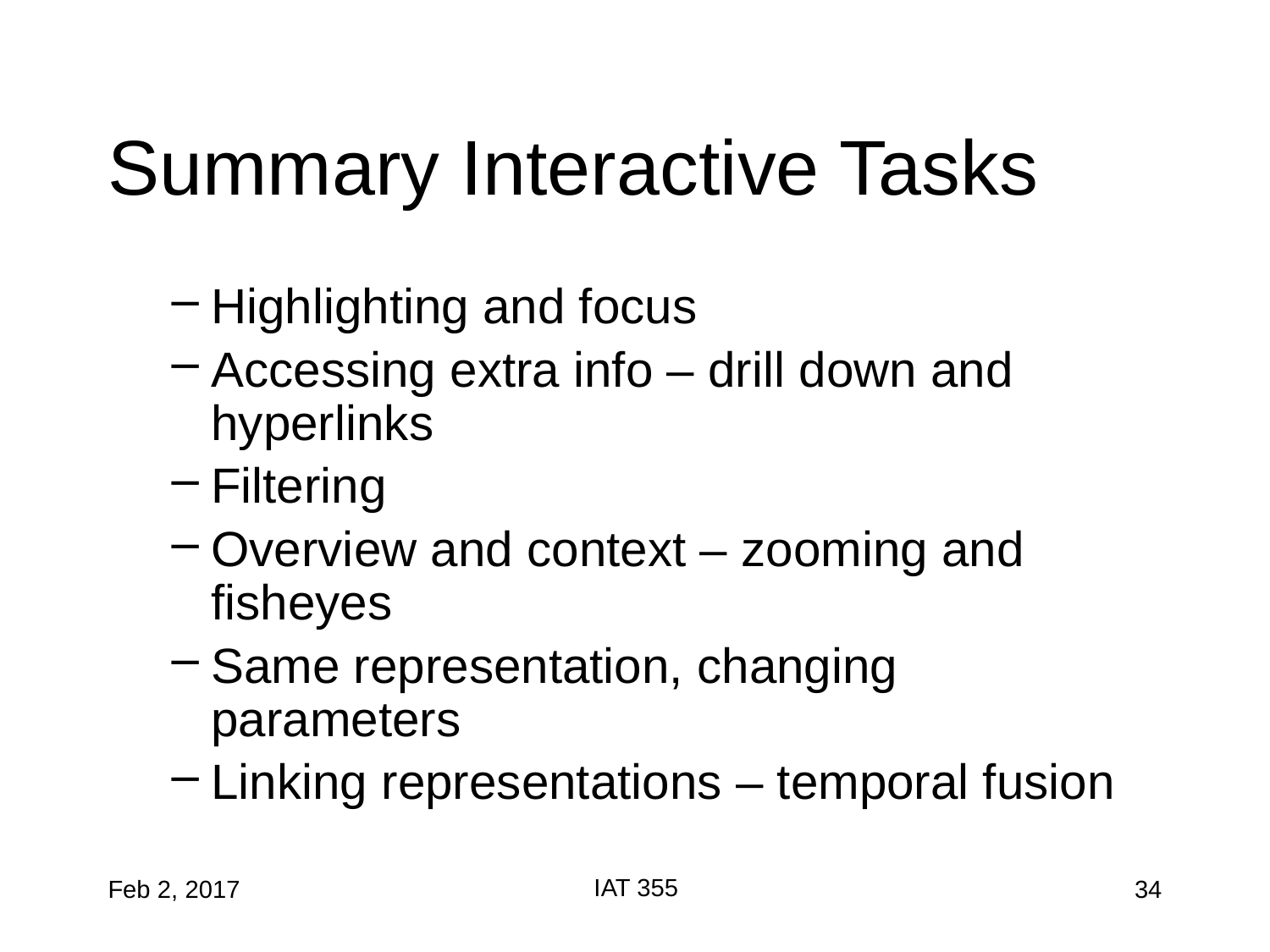

# Summary Interactive Tasks
Highlighting and focus
Accessing extra info – drill down and hyperlinks
Filtering
Overview and context – zooming and fisheyes
Same representation, changing parameters
Linking representations – temporal fusion
IAT 355
Feb 2, 2017
34